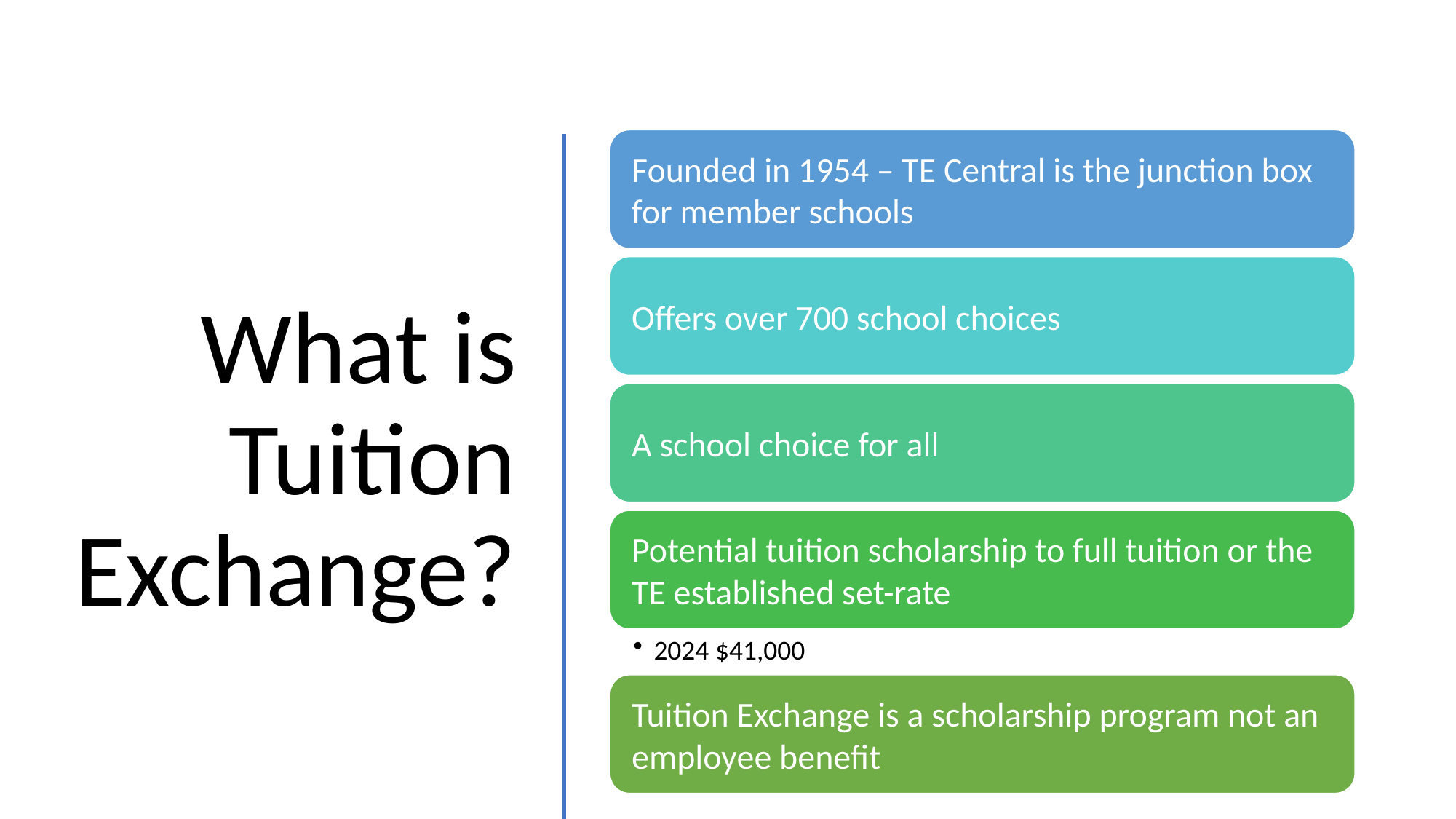

# What is Tuition Exchange?
Founded in 1954 – TE Central is the junction box for member schools
Offers over 700 school choices
A school choice for all
Potential tuition scholarship to full tuition or the TE established set-rate
2024 $41,000
Tuition Exchange is a scholarship program not an employee benefit